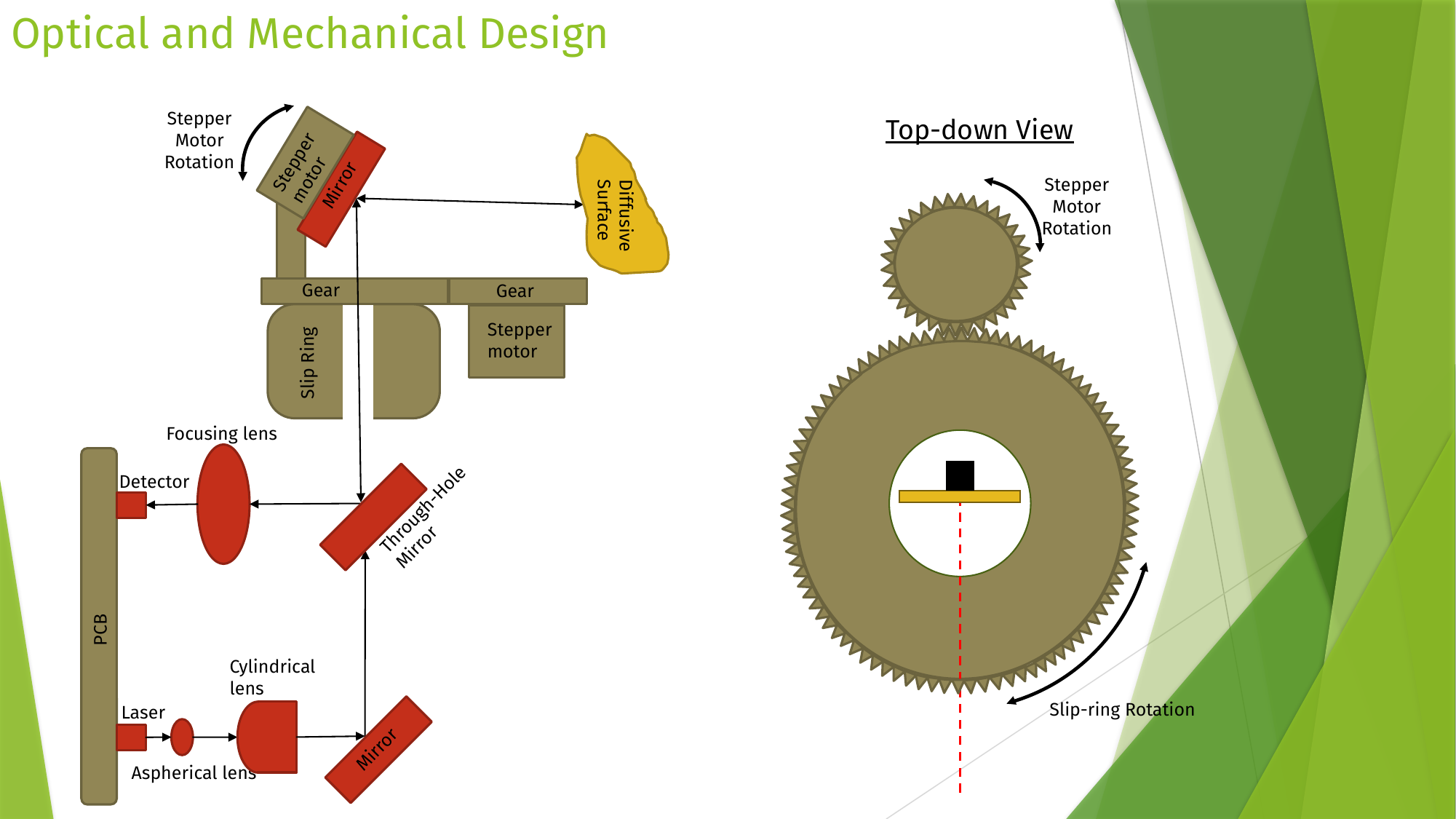

# Optical and Mechanical Design

Stepper Motor Rotation

Stepper motor
Mirror

Diffusive Surface

Gear
Gear

Stepper motor
Slip Ring
Top-down View
Stepper Motor Rotation

Slip-ring Rotation

Focusing lens

Through-Hole Mirror

Detector

PCB
Mirror

Cylindrical lens
Laser

Aspherical lens